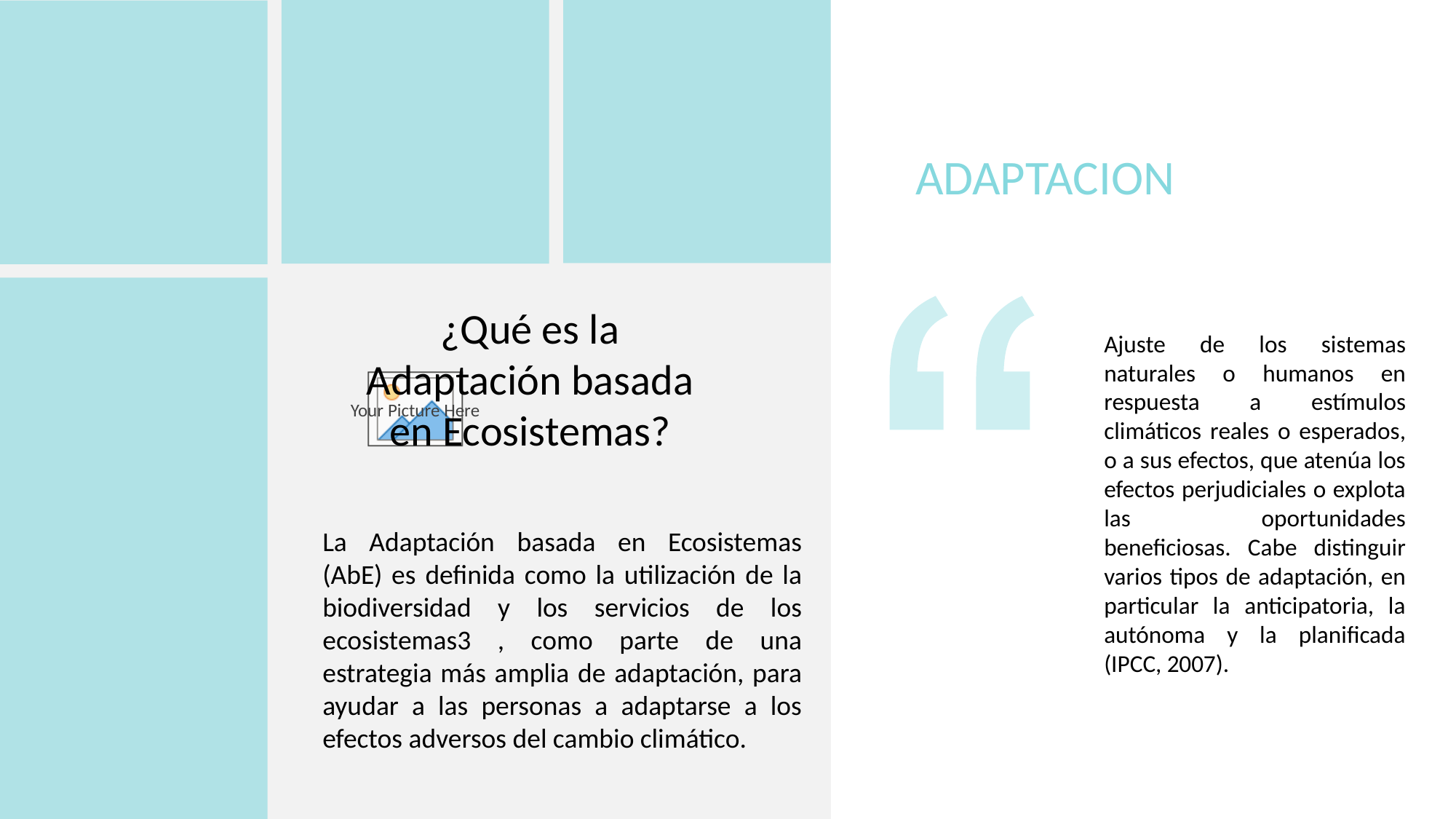

ADAPTACION

¿Qué es la Adaptación basada en Ecosistemas?

Ajuste de los sistemas naturales o humanos en respuesta a estímulos climáticos reales o esperados, o a sus efectos, que atenúa los efectos perjudiciales o explota las oportunidades beneficiosas. Cabe distinguir varios tipos de adaptación, en particular la anticipatoria, la autónoma y la planificada (IPCC, 2007).
La Adaptación basada en Ecosistemas (AbE) es definida como la utilización de la biodiversidad y los servicios de los ecosistemas3 , como parte de una estrategia más amplia de adaptación, para ayudar a las personas a adaptarse a los efectos adversos del cambio climático.